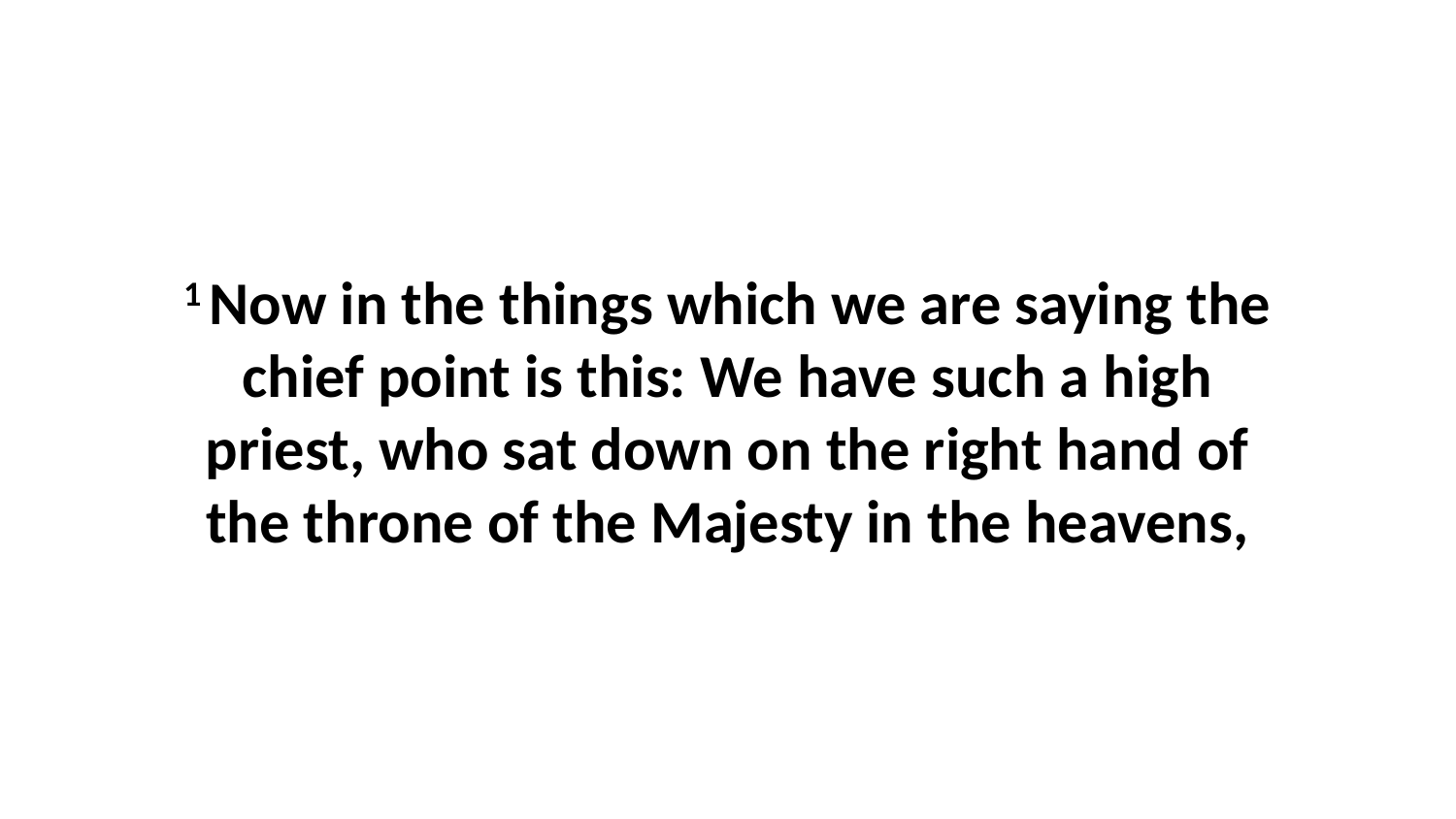

1 Now in the things which we are saying the chief point is this: We have such a high priest, who sat down on the right hand of the throne of the Majesty in the heavens,